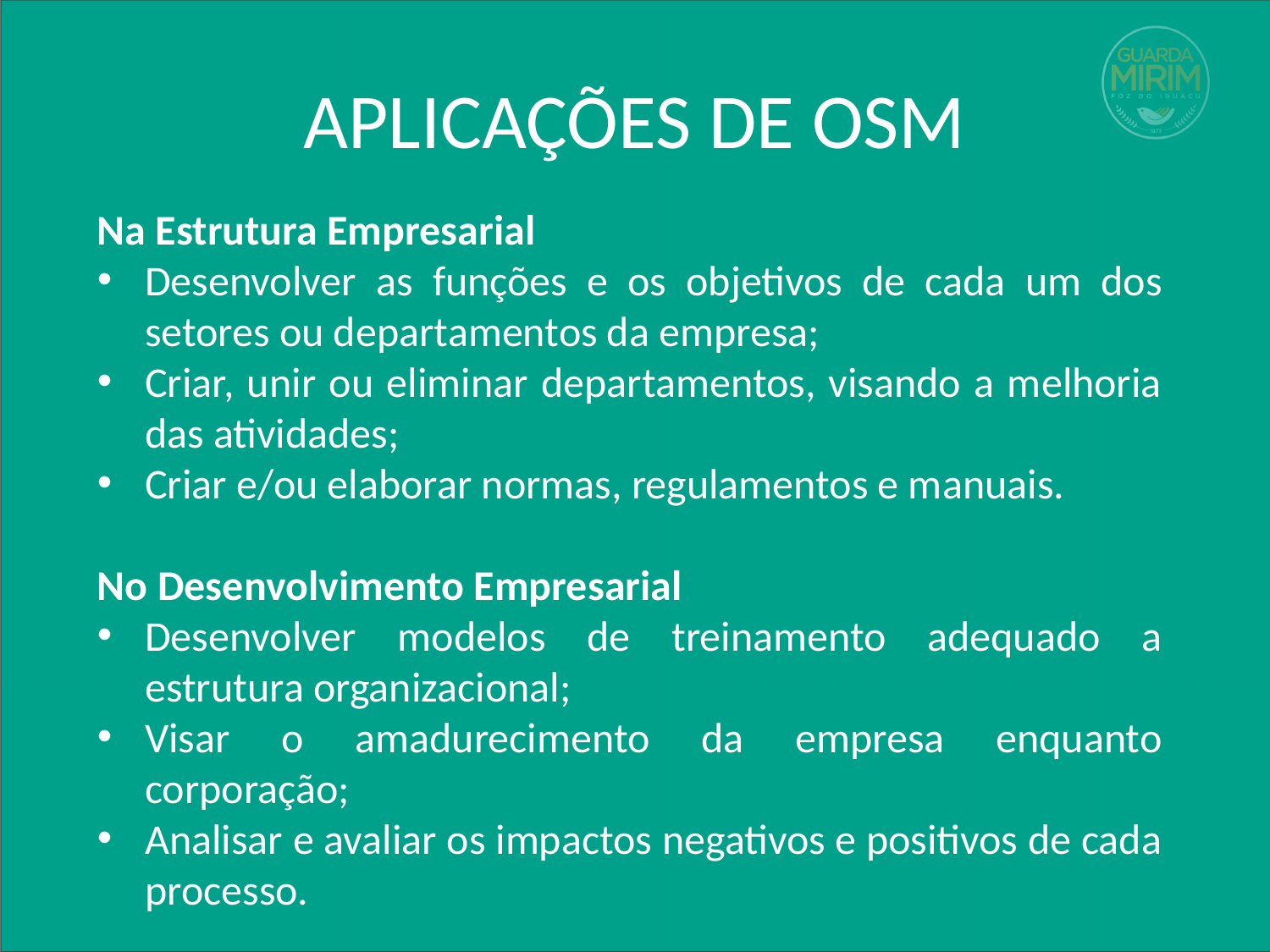

# APLICAÇÕES DE OSM
Na Estrutura Empresarial
Desenvolver as funções e os objetivos de cada um dos setores ou departamentos da empresa;
Criar, unir ou eliminar departamentos, visando a melhoria das atividades;
Criar e/ou elaborar normas, regulamentos e manuais.

No Desenvolvimento Empresarial
Desenvolver modelos de treinamento adequado a estrutura organizacional;
Visar o amadurecimento da empresa enquanto corporação;
Analisar e avaliar os impactos negativos e positivos de cada processo.